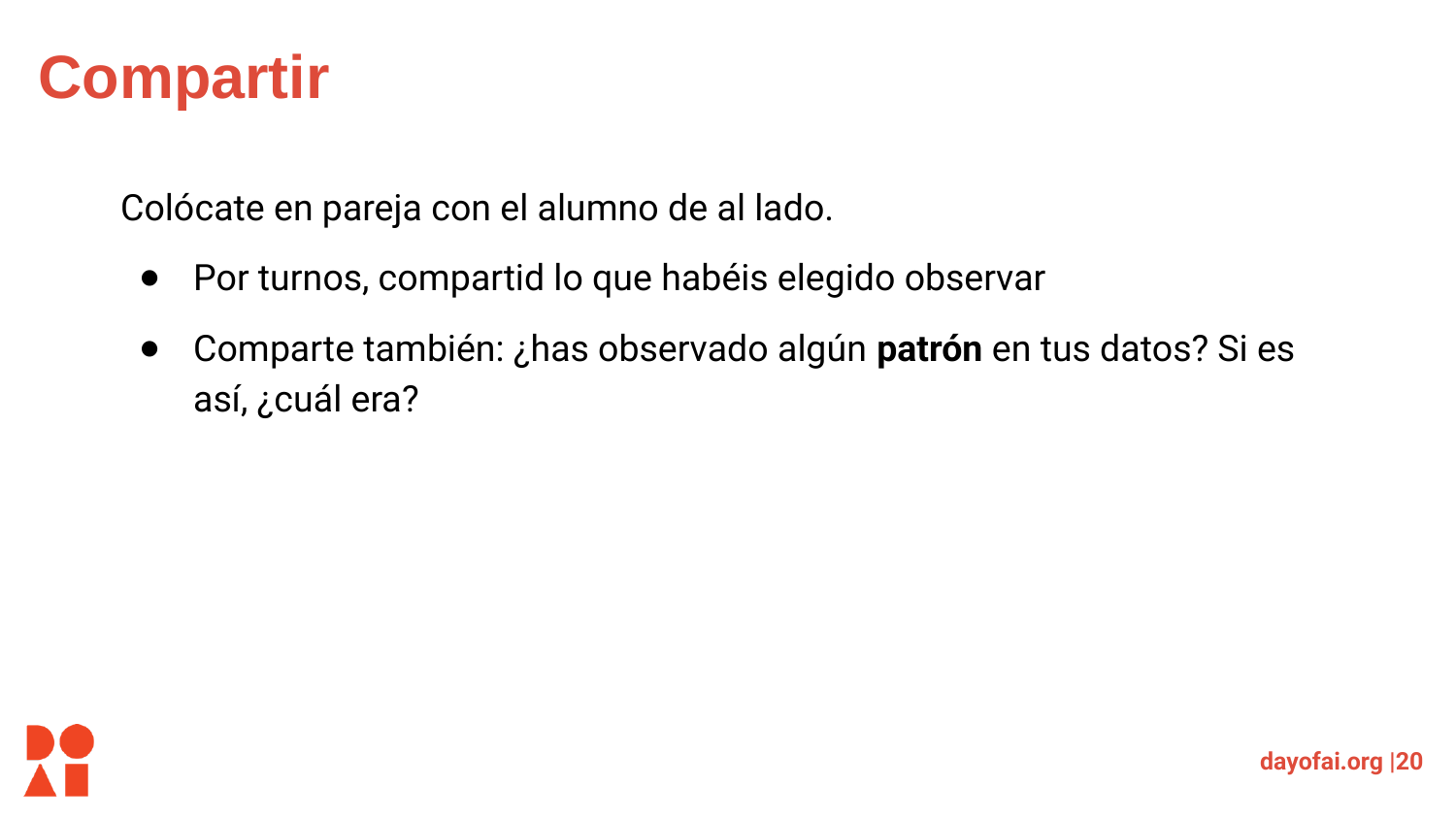

# Compartir
Colócate en pareja con el alumno de al lado.
Por turnos, compartid lo que habéis elegido observar
Comparte también: ¿has observado algún patrón en tus datos? Si es así, ¿cuál era?
dayofai.org |20